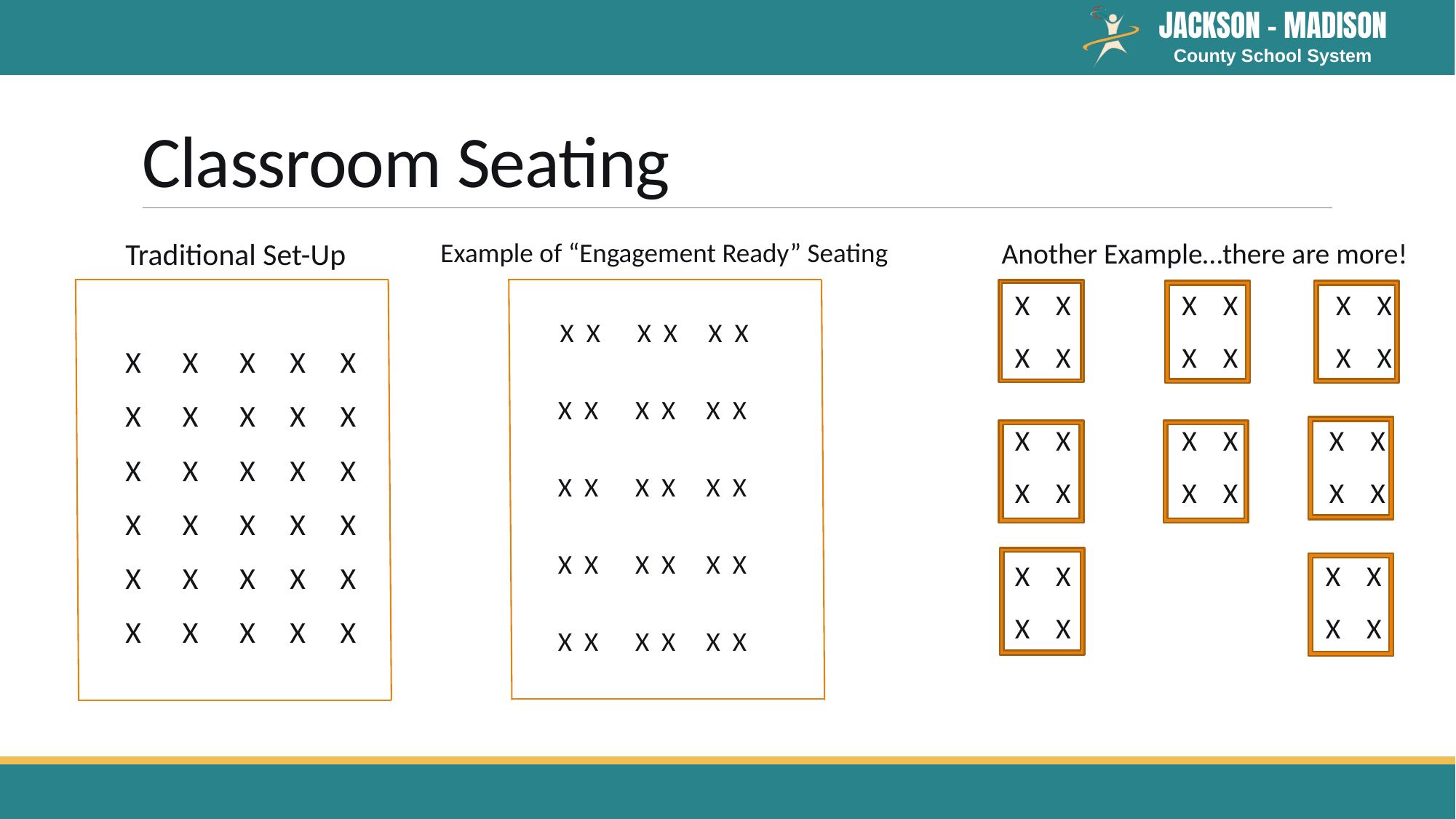

# Classroom Seating
Traditional Set-Up

X      X      X     X     X
X      X      X     X     X
X      X      X     X     X
X      X      X     X     X
X      X      X     X     X
X      X      X     X     X

Example of “Engagement Ready” Seating
                     X  X      X  X     X  X
                   X  X      X  X     X  X
                   X  X      X  X     X  X
                   X  X      X  X     X  X
                   X  X      X  X     X  X

         Another Example…there are more!
           X    X                 X    X               X    X
           X    X                 X    X               X    X
           X    X                 X    X              X    X
           X    X                 X    X              X    X
           X    X                                       X    X
           X    X                                       X    X